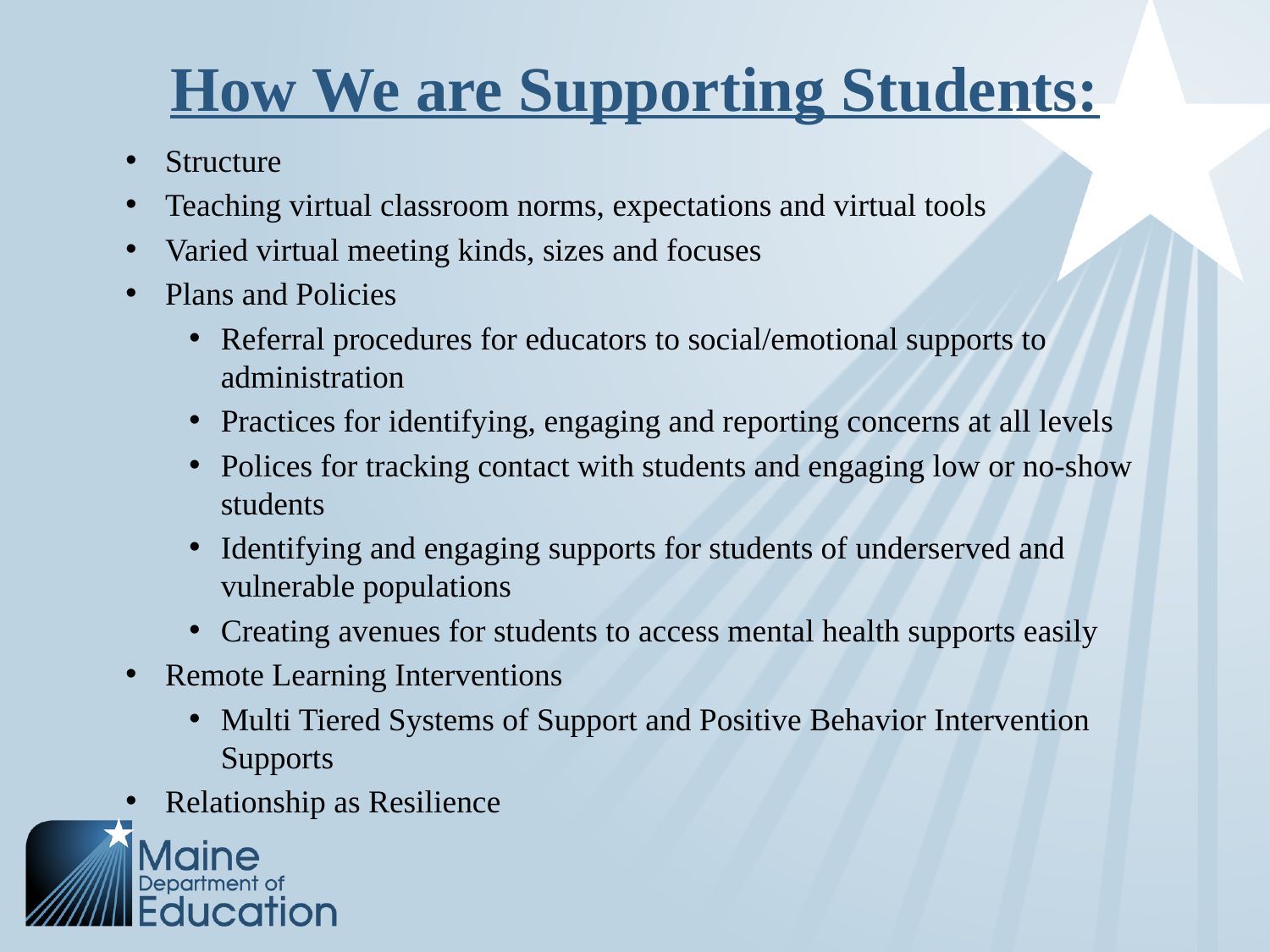

# How We are Supporting Students:
Structure
Teaching virtual classroom norms, expectations and virtual tools
Varied virtual meeting kinds, sizes and focuses
Plans and Policies
Referral procedures for educators to social/emotional supports to administration
Practices for identifying, engaging and reporting concerns at all levels
Polices for tracking contact with students and engaging low or no-show students
Identifying and engaging supports for students of underserved and vulnerable populations
Creating avenues for students to access mental health supports easily
Remote Learning Interventions
Multi Tiered Systems of Support and Positive Behavior Intervention Supports
Relationship as Resilience